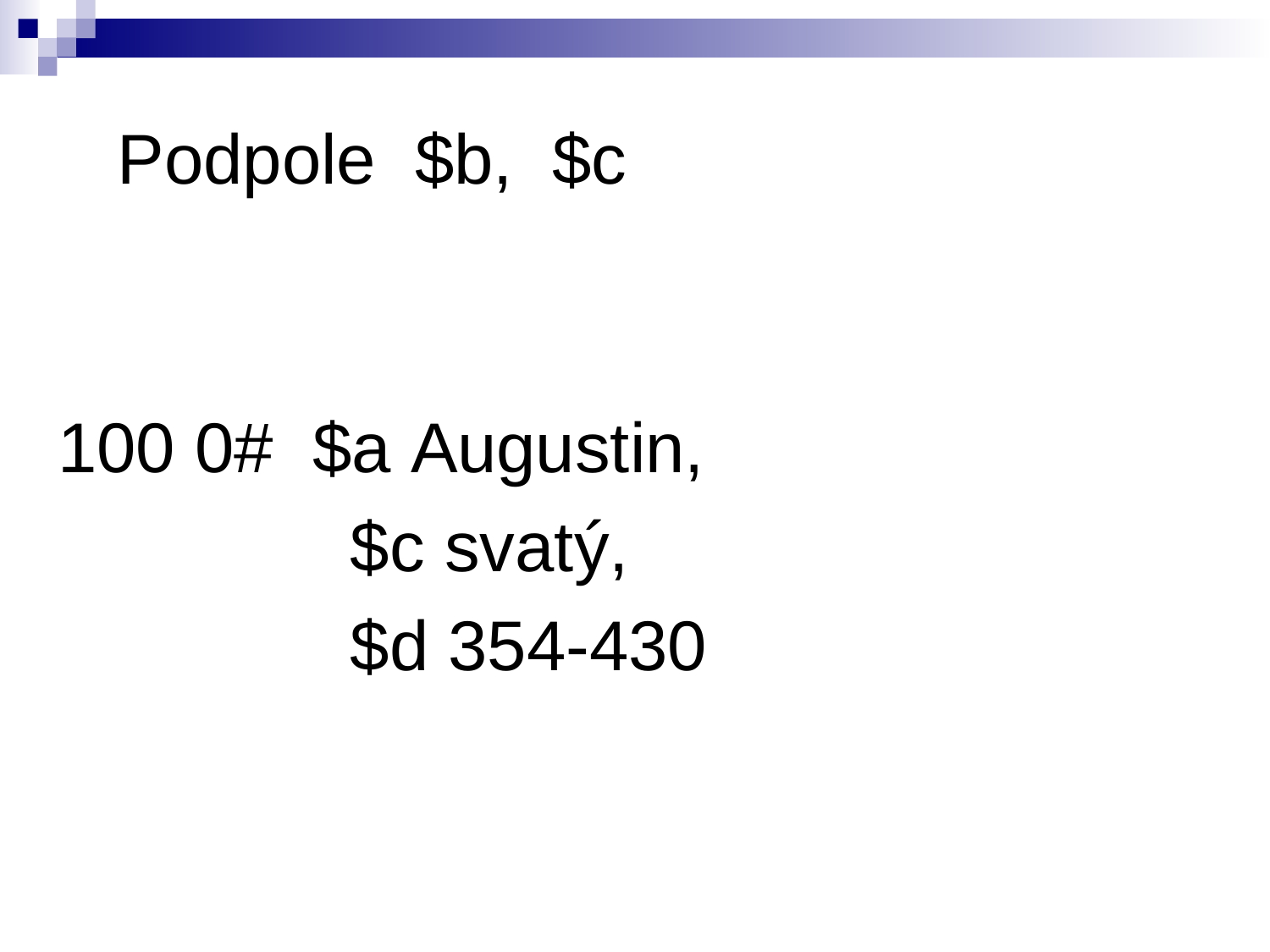

Podpole  $b,  $c
100 0#  $a Augustin,
		      $c svatý,
		      $d 354-430